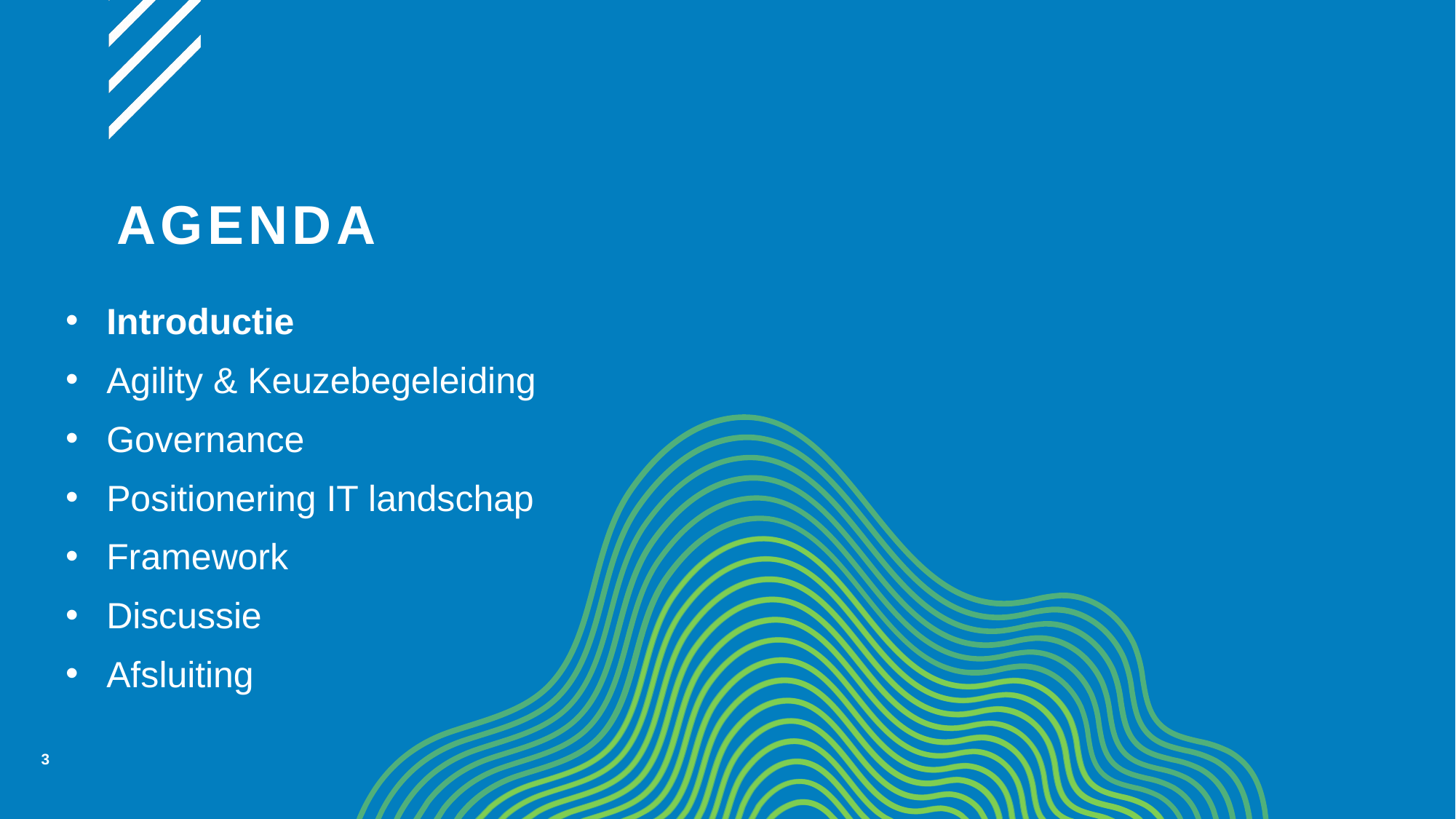

# AGENDA
Introductie
Agility & Keuzebegeleiding
Governance
Positionering IT landschap
Framework
​Discussie
Afsluiting

3